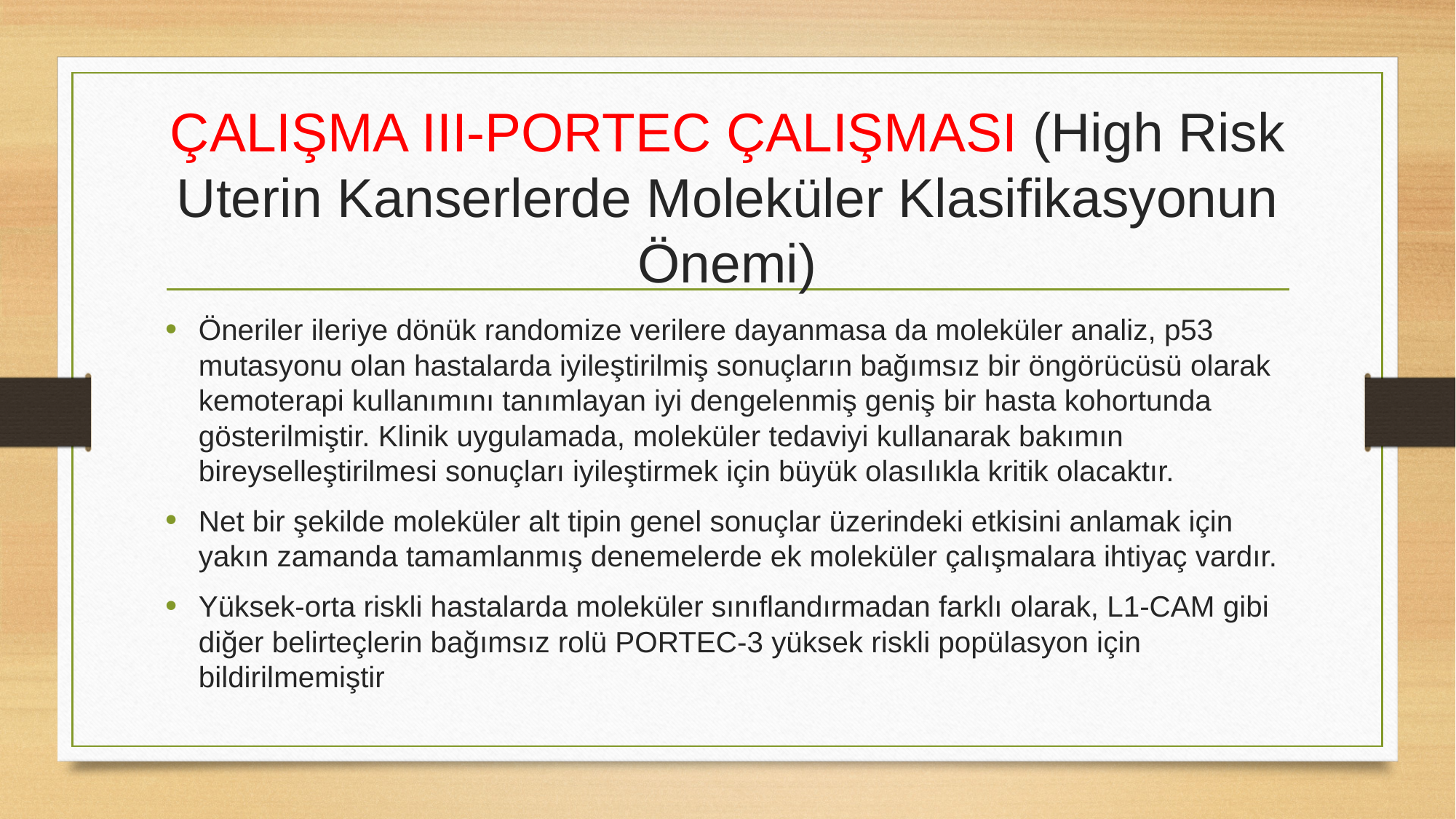

# ÇALIŞMA III-PORTEC ÇALIŞMASI (High Risk Uterin Kanserlerde Moleküler Klasifikasyonun Önemi)
Öneriler ileriye dönük randomize verilere dayanmasa da moleküler analiz, p53 mutasyonu olan hastalarda iyileştirilmiş sonuçların bağımsız bir öngörücüsü olarak kemoterapi kullanımını tanımlayan iyi dengelenmiş geniş bir hasta kohortunda  gösterilmiştir. Klinik uygulamada, moleküler tedaviyi kullanarak bakımın bireyselleştirilmesi sonuçları iyileştirmek için büyük olasılıkla kritik olacaktır.
Net bir şekilde moleküler alt tipin genel sonuçlar üzerindeki etkisini anlamak için yakın zamanda tamamlanmış denemelerde ek moleküler çalışmalara ihtiyaç vardır.
Yüksek-orta riskli hastalarda moleküler sınıflandırmadan farklı olarak, L1-CAM gibi diğer belirteçlerin bağımsız rolü PORTEC-3 yüksek riskli popülasyon için bildirilmemiştir